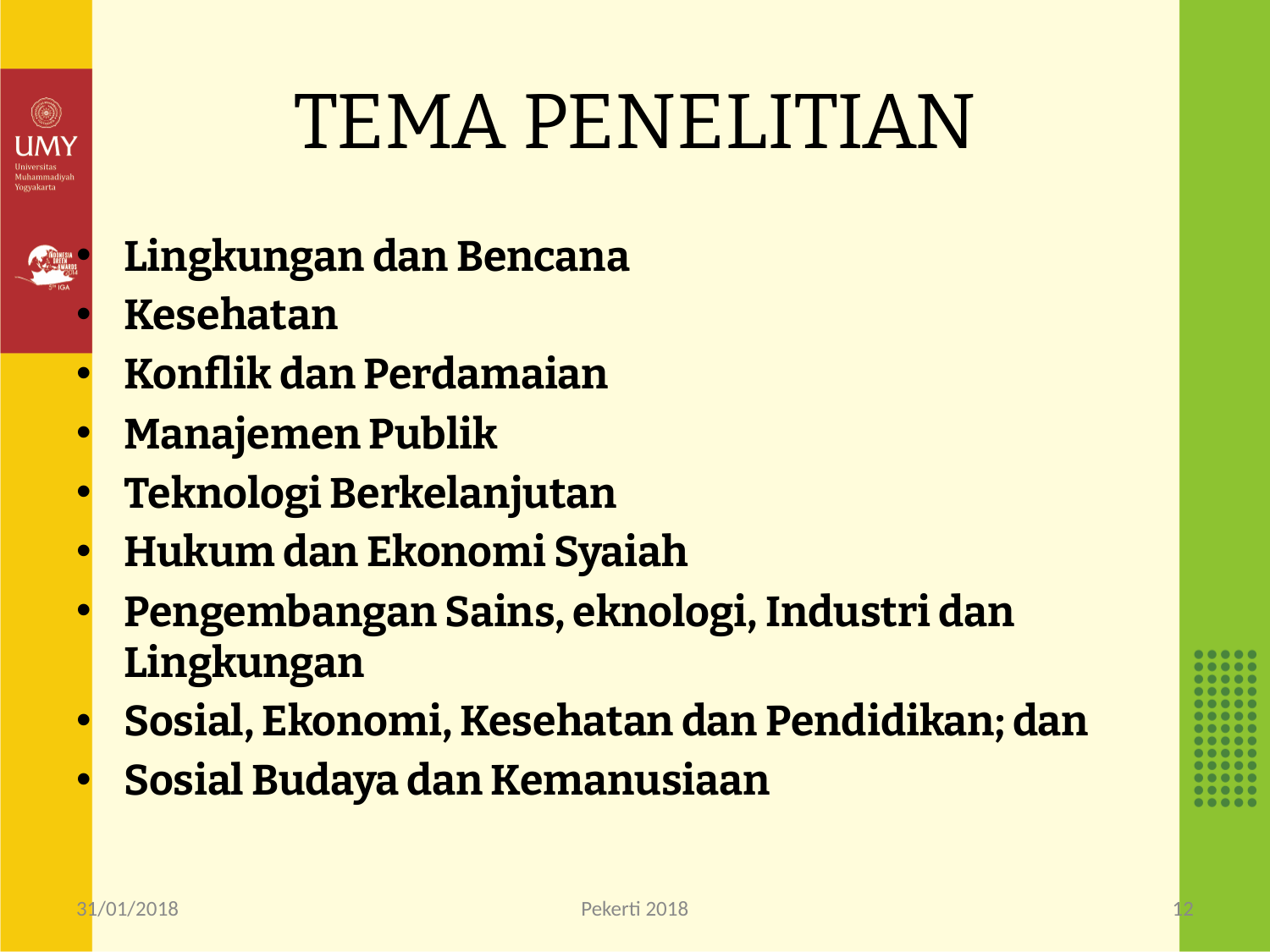

# TEMA PENELITIAN
Lingkungan dan Bencana
Kesehatan
Konflik dan Perdamaian
Manajemen Publik
Teknologi Berkelanjutan
Hukum dan Ekonomi Syaiah
Pengembangan Sains, eknologi, Industri dan Lingkungan
Sosial, Ekonomi, Kesehatan dan Pendidikan; dan
Sosial Budaya dan Kemanusiaan

31/01/2018
Pekerti 2018
12